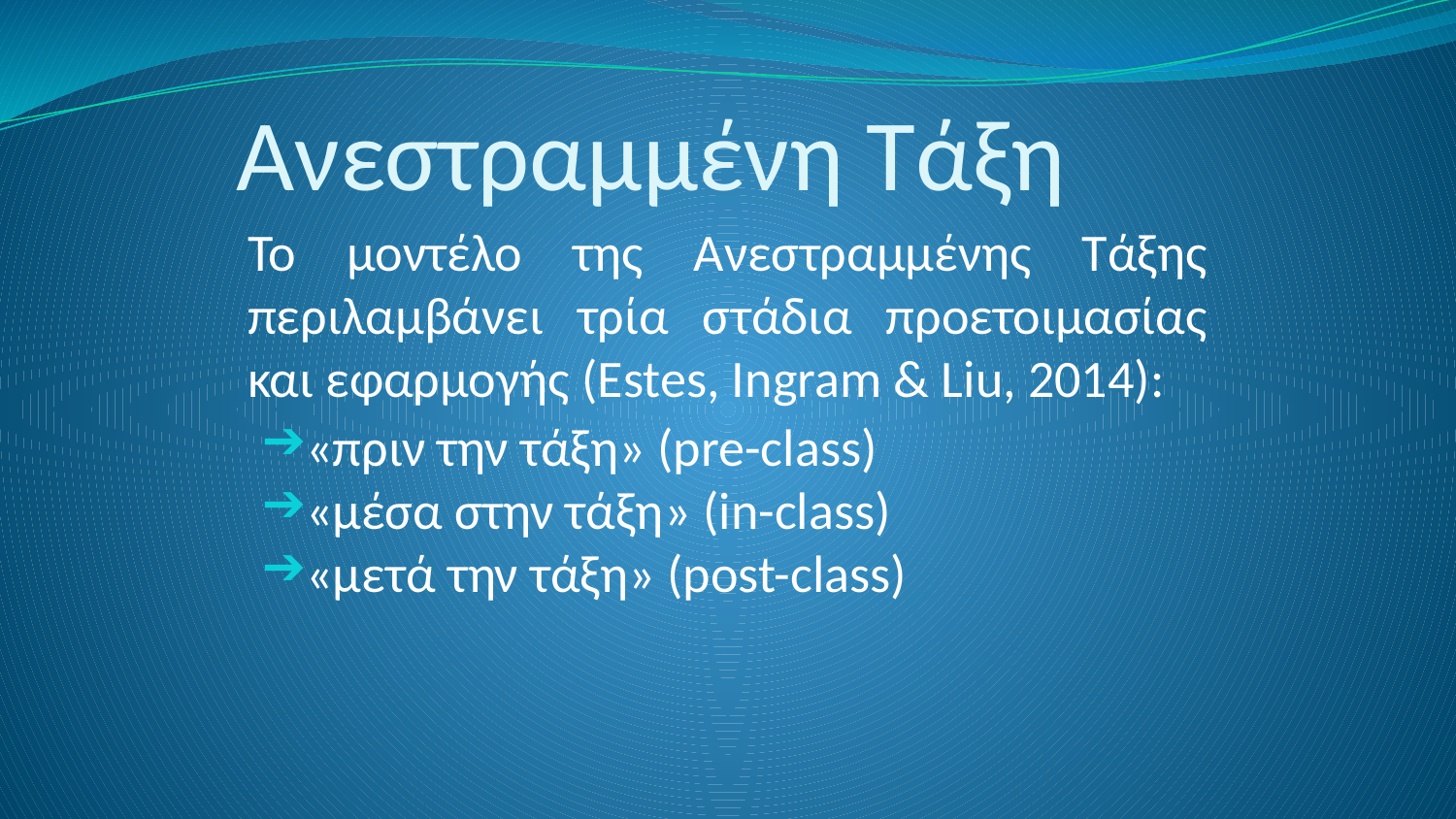

# Ανεστραμμένη Τάξη

Το μοντέλο της Ανεστραμμένης Τάξης περιλαμβάνει τρία στάδια προετοιμασίας και εφαρμογής (Estes, Ingram & Liu, 2014):
«πριν την τάξη» (pre-class)
«μέσα στην τάξη» (in-class)
«μετά την τάξη» (post-class)